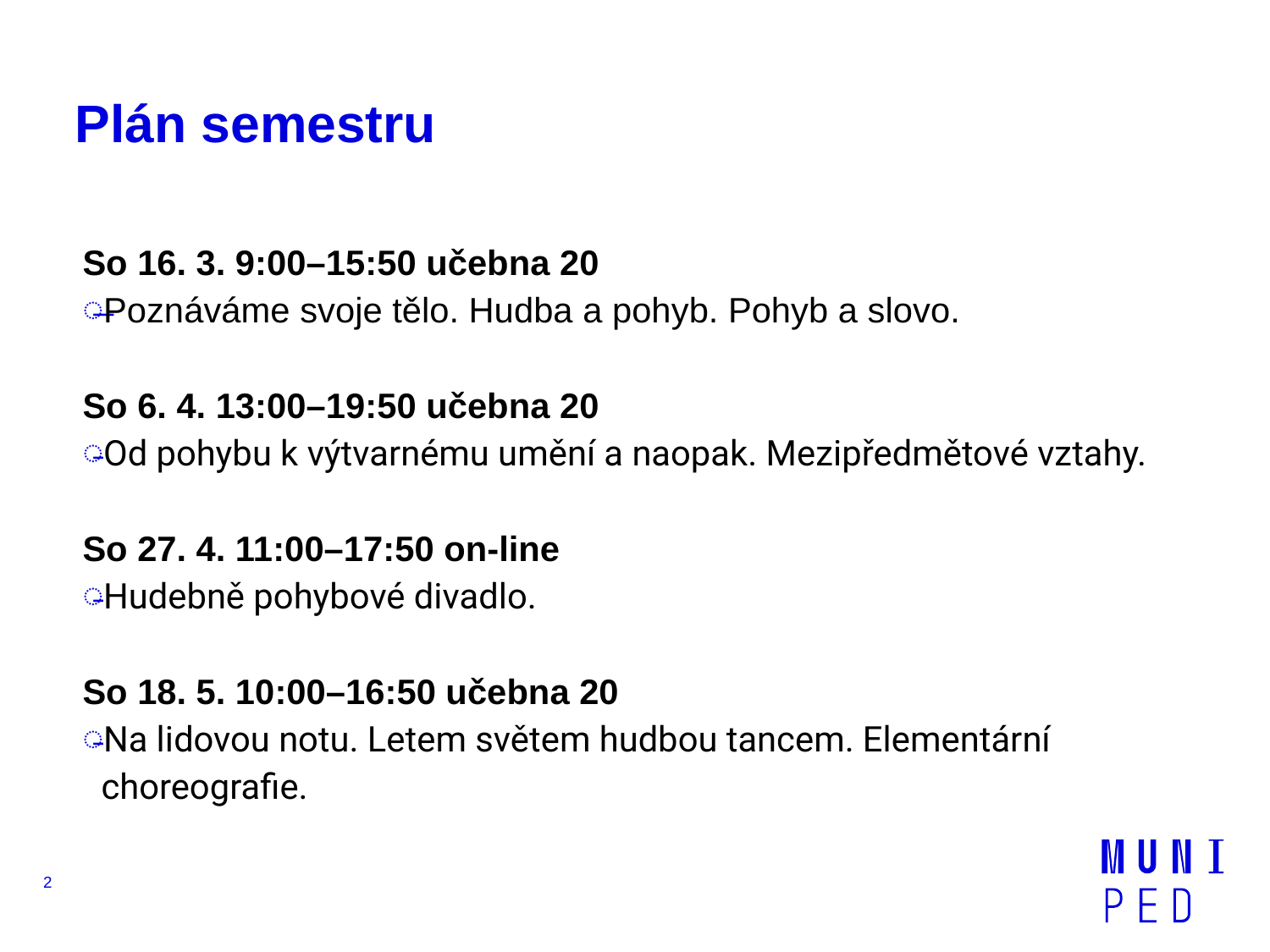

# Plán semestru
So 16. 3. 9:00–15:50 učebna 20
Poznáváme svoje tělo. Hudba a pohyb. Pohyb a slovo.

So 6. 4. 13:00–19:50 učebna 20
Od pohybu k výtvarnému umění a naopak. Mezipředmětové vztahy.

So 27. 4. 11:00–17:50 on-line
Hudebně pohybové divadlo.

So 18. 5. 10:00–16:50 učebna 20
Na lidovou notu. Letem světem hudbou tancem. Elementární choreografie.
2